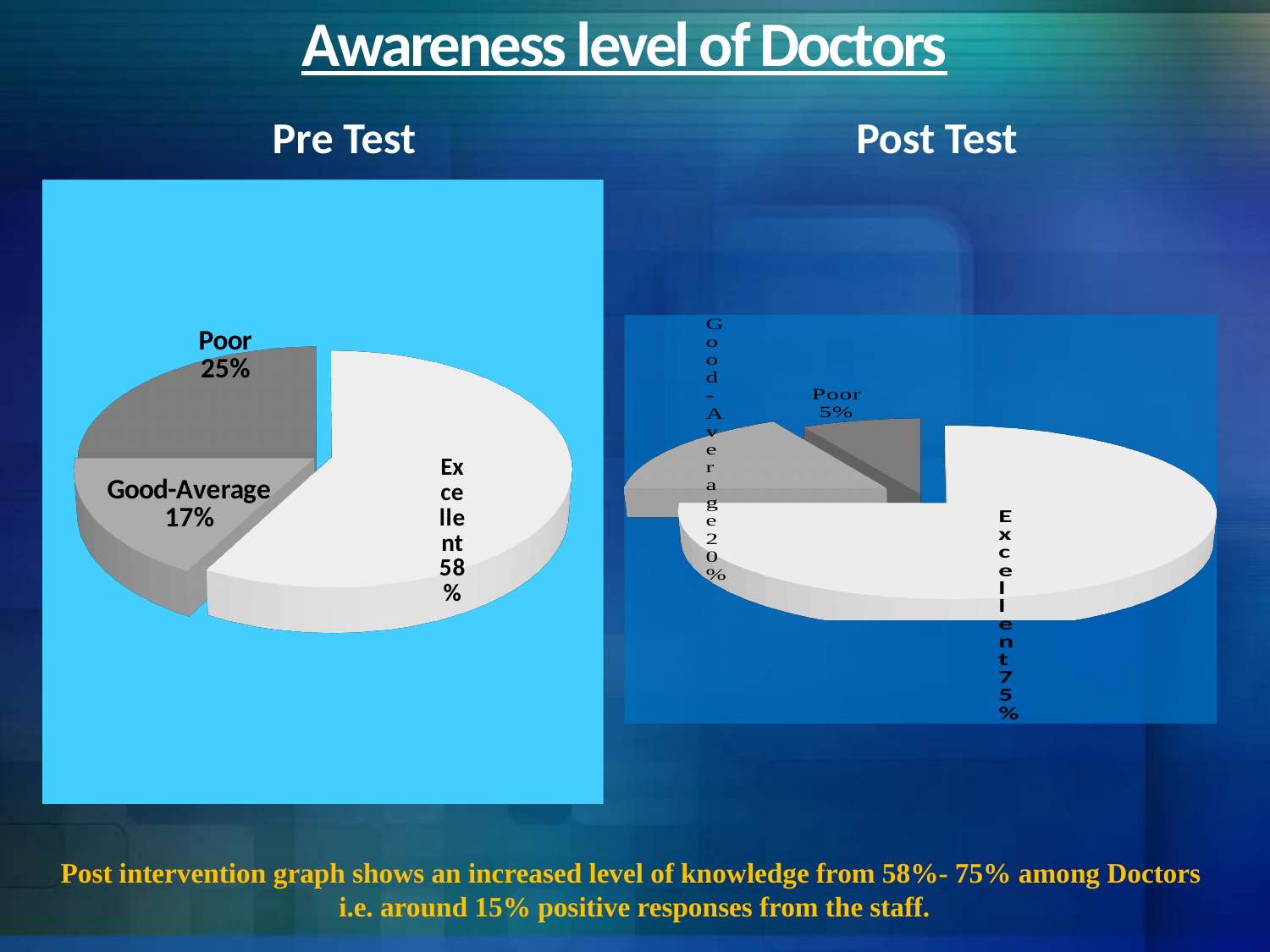

# Awareness level of Doctors
Pre Test
Post Test

[unsupported chart]

[unsupported chart]

Post intervention graph shows an increased level of knowledge from 58%- 75% among Doctors
i.e. around 15% positive responses from the staff.